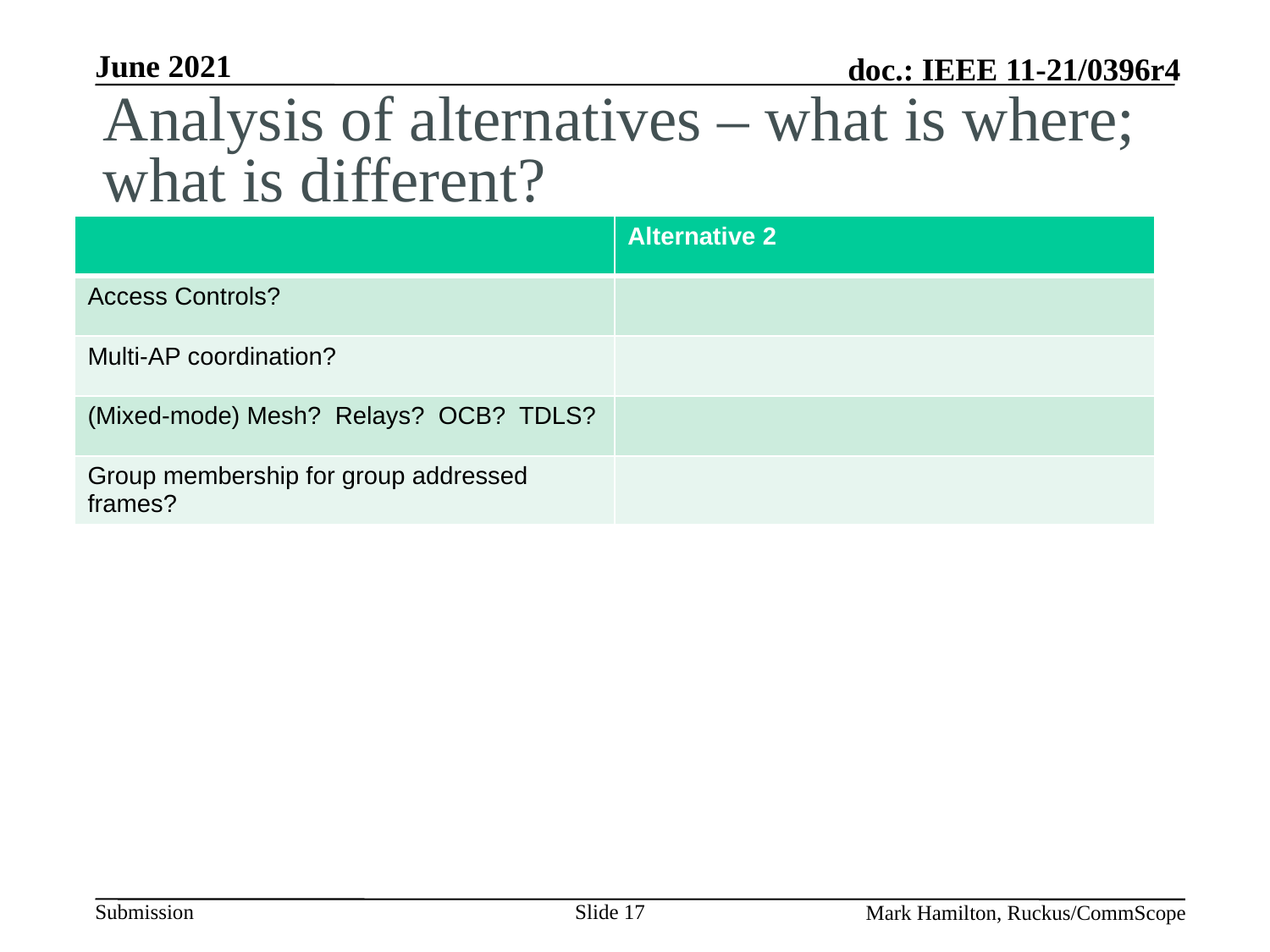

# Analysis of alternatives – what is where; what is different?
|  | Alternative 2 |
| --- | --- |
| Access Controls? |  |
| Multi-AP coordination? |  |
| (Mixed-mode) Mesh? Relays? OCB? TDLS? |  |
| Group membership for group addressed frames? |  |
Slide 17
Mark Hamilton, Ruckus/CommScope